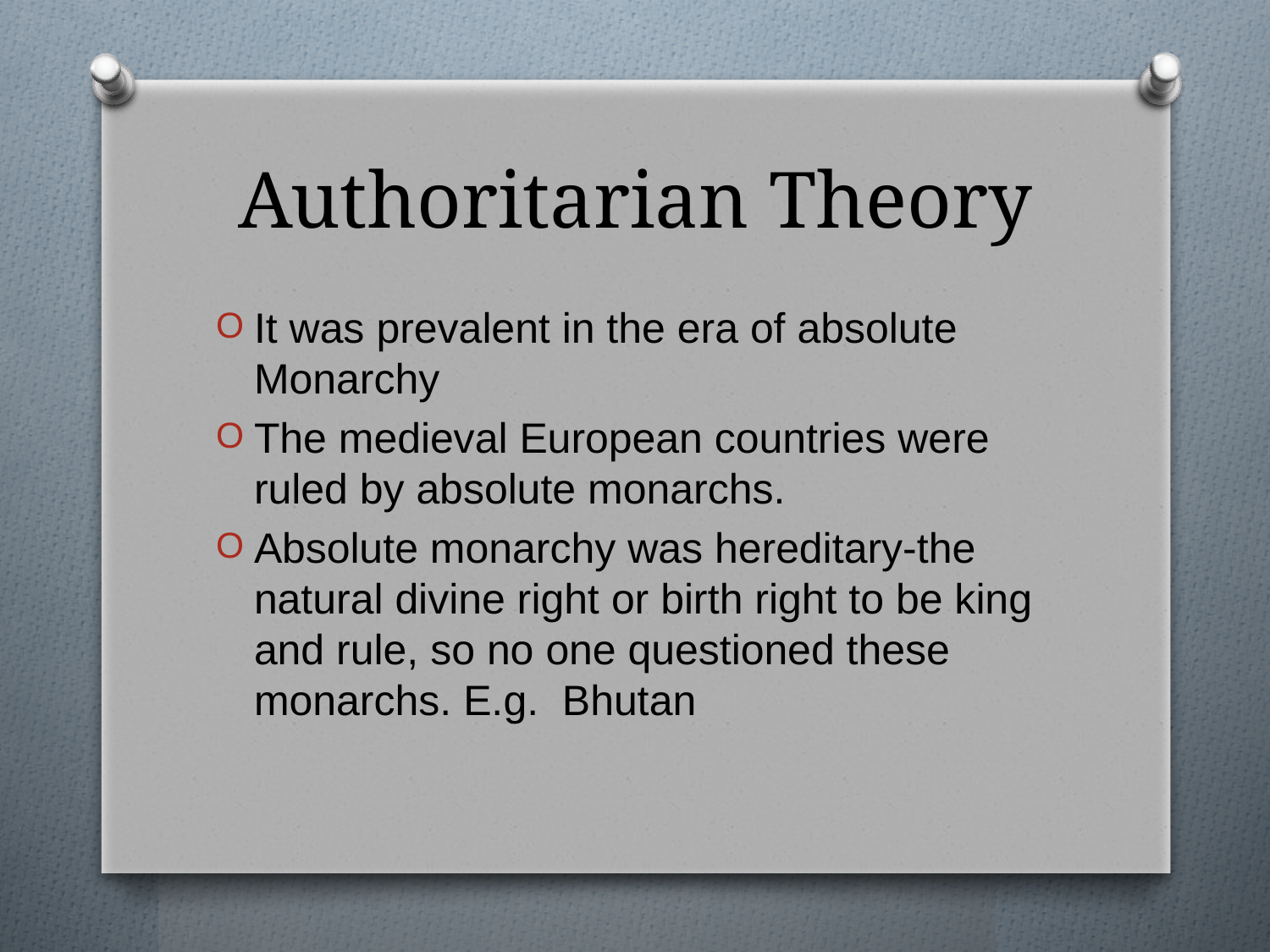

# Authoritarian Theory
It was prevalent in the era of absolute Monarchy
The medieval European countries were ruled by absolute monarchs.
Absolute monarchy was hereditary-the natural divine right or birth right to be king and rule, so no one questioned these monarchs. E.g.  Bhutan